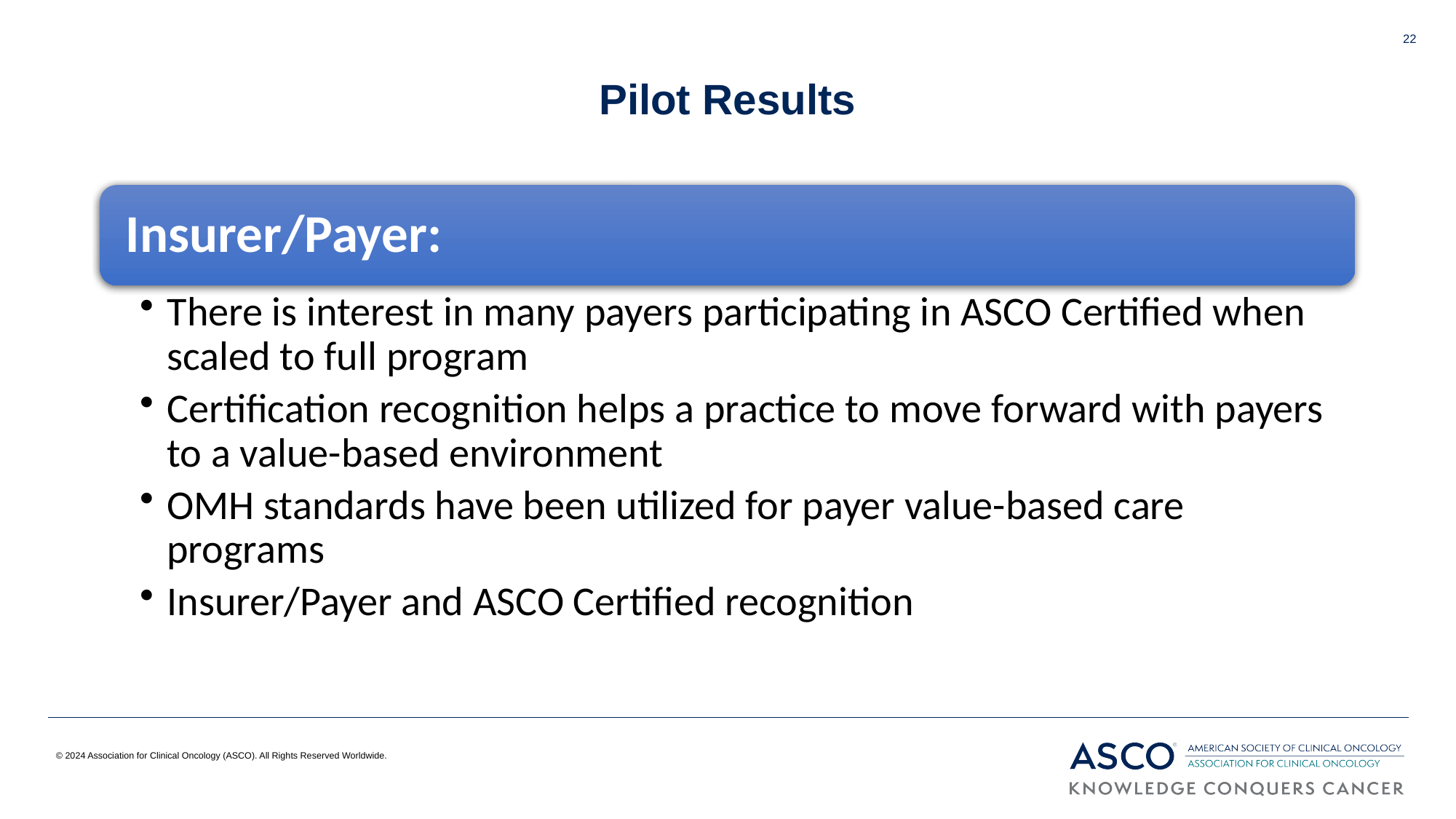

# Pilot Results
22
Insurer/Payer:
There is interest in many payers participating in ASCO Certified when scaled to full program
Certification recognition helps a practice to move forward with payers to a value-based environment
OMH standards have been utilized for payer value-based care programs
Insurer/Payer and ASCO Certified recognition
© 2024 Association for Clinical Oncology (ASCO). All Rights Reserved Worldwide.